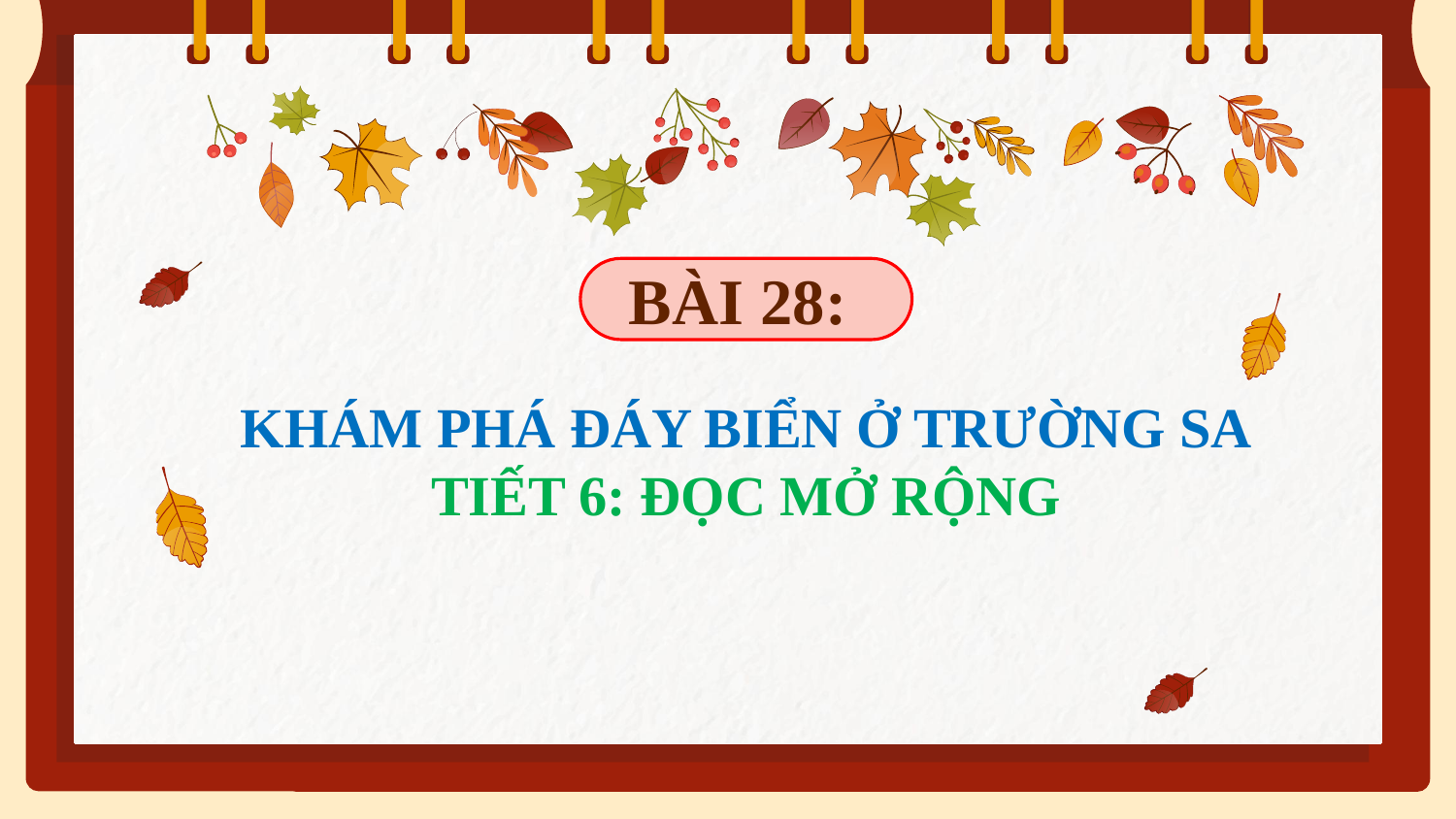

BÀI 28:
# KHÁM PHÁ ĐÁY BIỂN Ở TRƯỜNG SA TIẾT 6: ĐỌC MỞ RỘNG